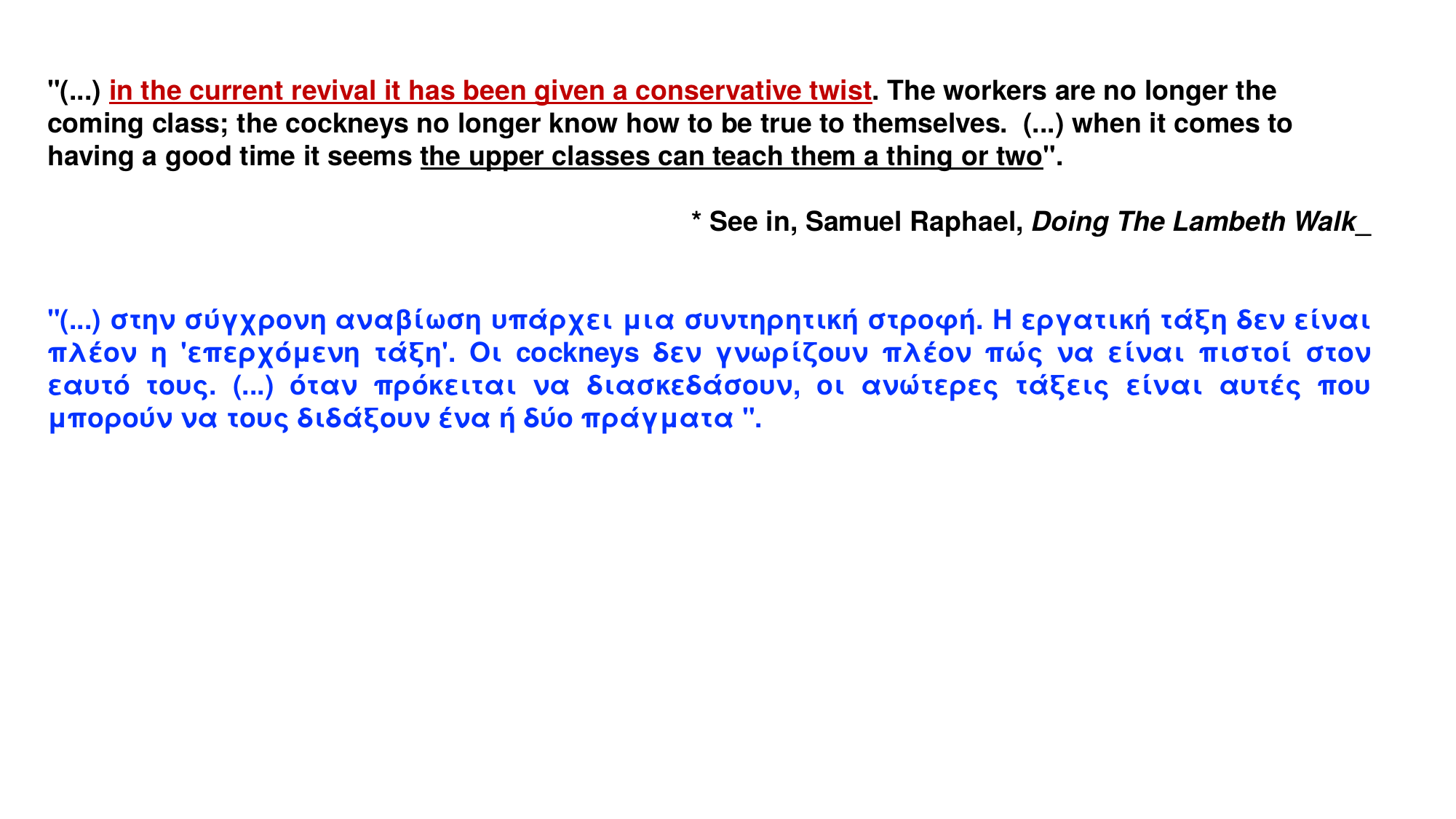

"(...) in the current revival it has been given a conservative twist. The workers are no longer the coming class; the cockneys no longer know how to be true to themselves.  (...) when it comes to having a good time it seems the upper classes can teach them a thing or two".

   * See in, Samuel Raphael, Doing The Lambeth Walk_

"(...) στην σύγχρονη αναβίωση υπάρχει μια συντηρητική στροφή. Η εργατική τάξη δεν είναι πλέον η 'επερχόμενη τάξη'. Oι cockneys δεν γνωρίζουν πλέον πώς να είναι πιστοί στον εαυτό τους. (...) όταν πρόκειται να διασκεδάσουν, οι ανώτερες τάξεις είναι αυτές που μπορούν να τους διδάξουν ένα ή δύο πράγματα ".